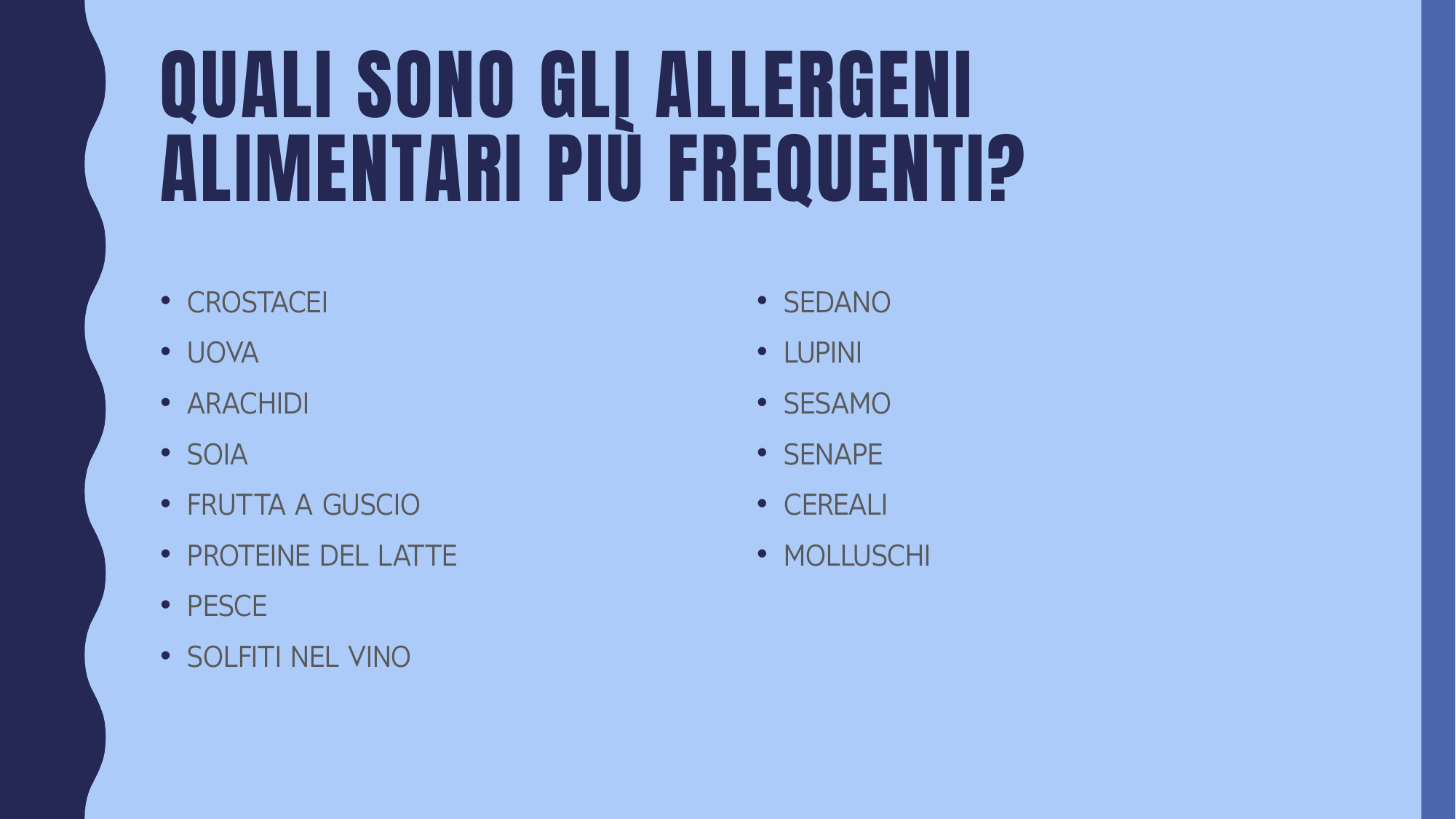

# QUALI SONO GLI ALLERGENI ALIMENTARI Più FREQUENTI?
CROSTACEI
UOVA
ARACHIDI
SOIA
FRUTTA A GUSCIO
PROTEINE DEL LATTE
PESCE
SOLFITI NEL VINO
SEDANO
LUPINI
SESAMO
SENAPE
CEREALI
MOLLUSCHI